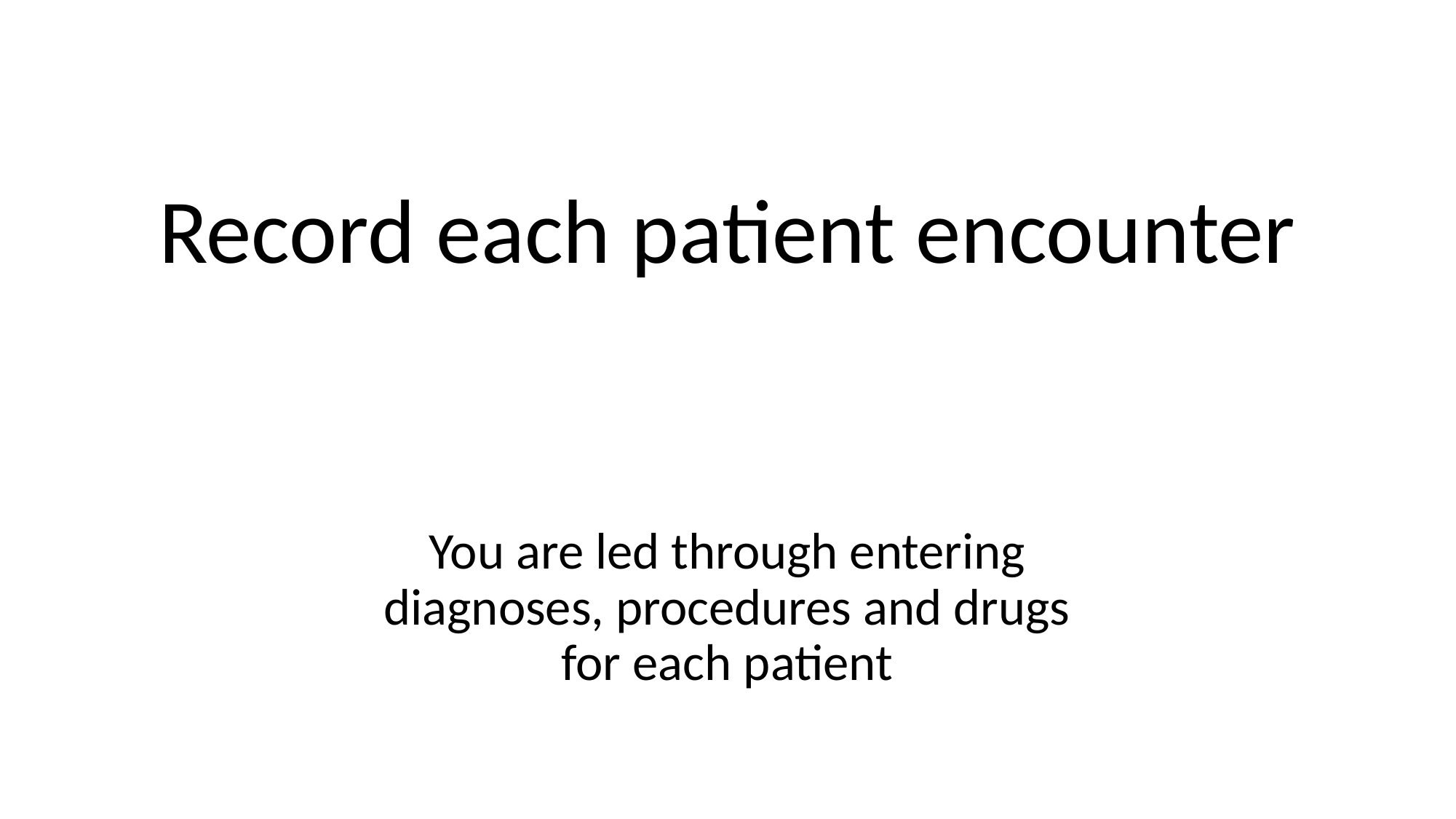

# Record each patient encounter
You are led through entering diagnoses, procedures and drugs for each patient